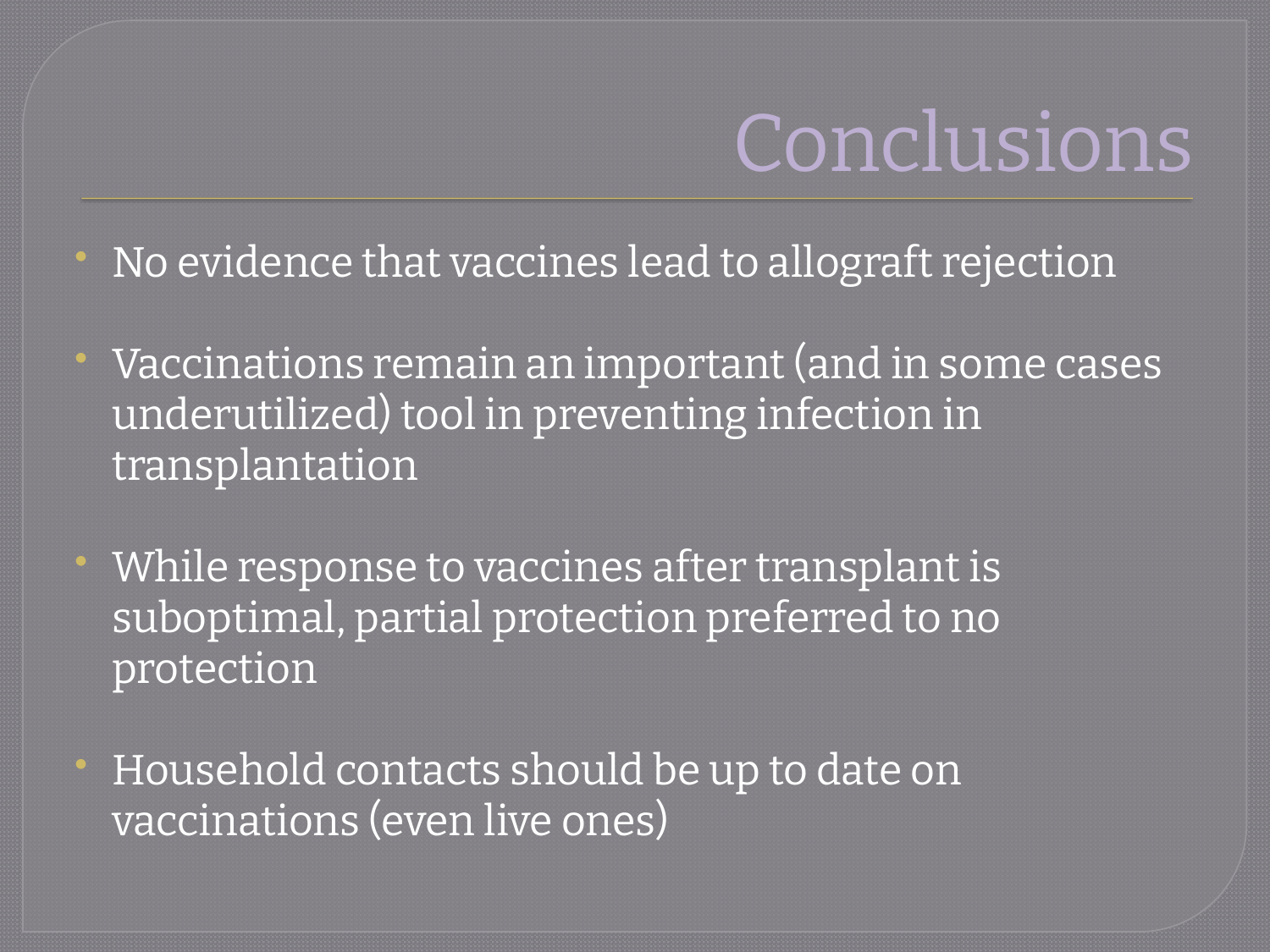

# Conclusions
No evidence that vaccines lead to allograft rejection

Vaccinations remain an important (and in some cases underutilized) tool in preventing infection in transplantation

While response to vaccines after transplant is suboptimal, partial protection preferred to no protection

Household contacts should be up to date on vaccinations (even live ones)